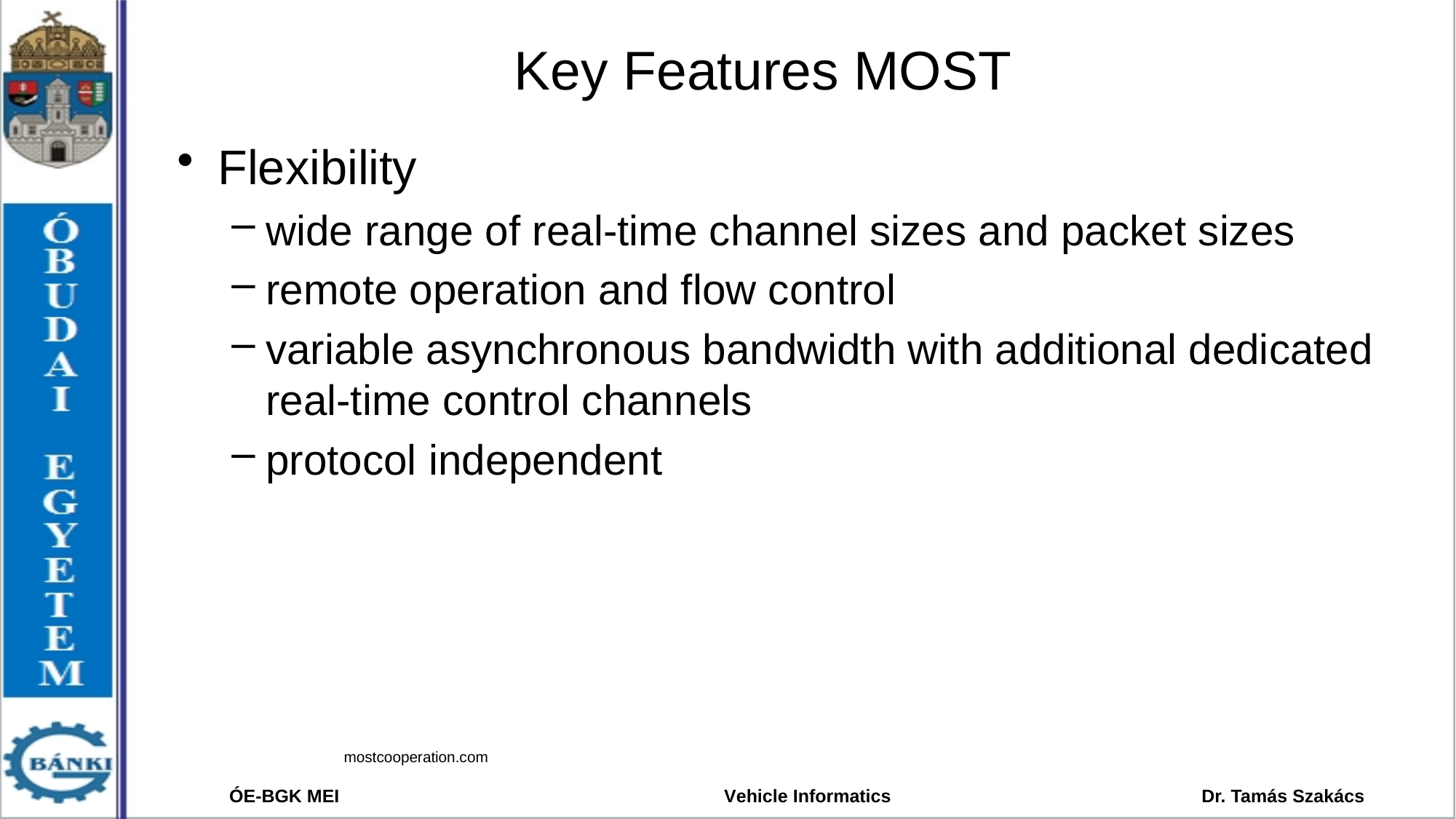

# Key Features MOST
Flexibility
wide range of real-time channel sizes and packet sizes
remote operation and flow control
variable asynchronous bandwidth with additional dedicated real-time control channels
protocol independent
mostcooperation.com